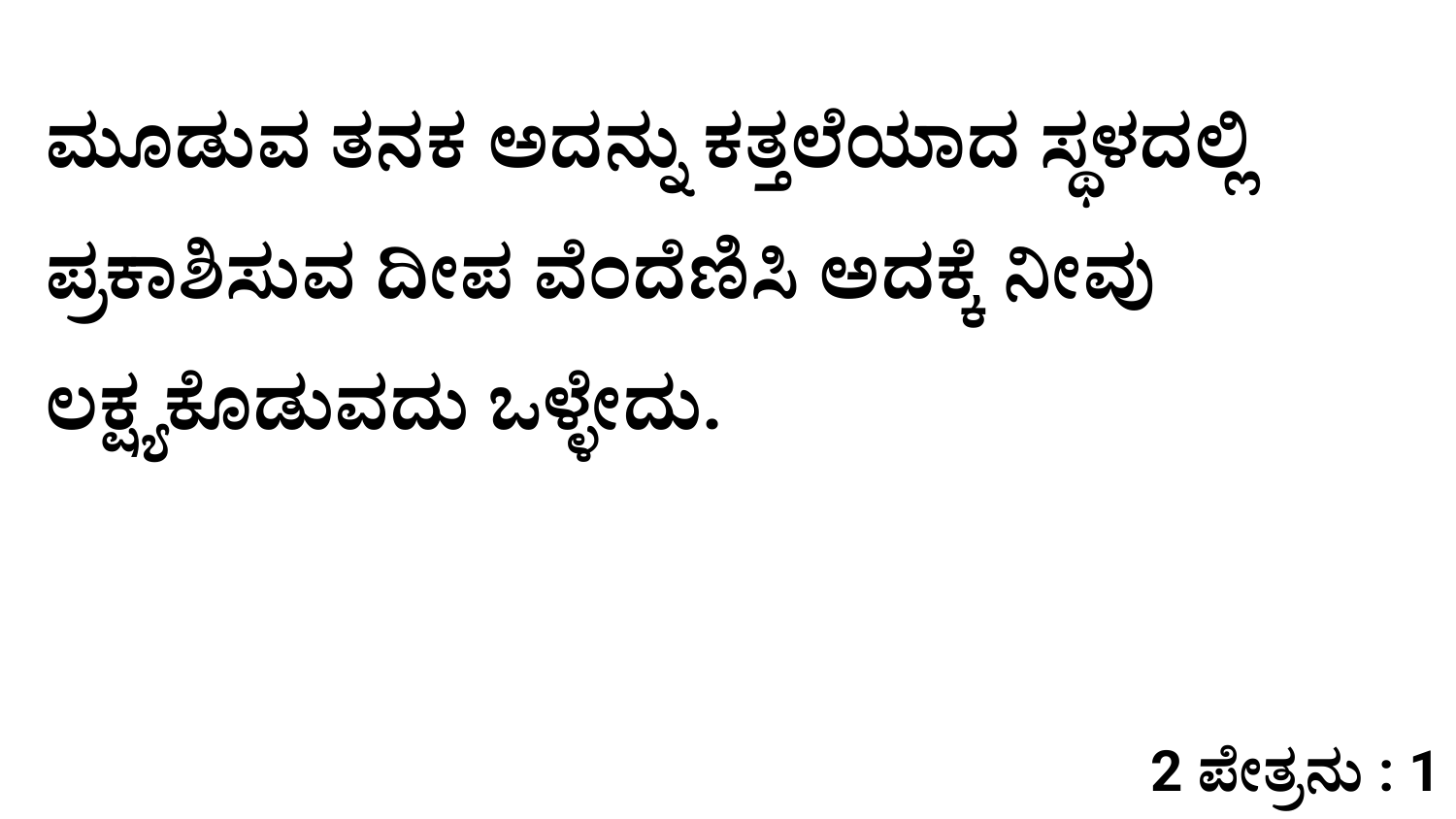

ಮೂಡುವ ತನಕ ಅದನ್ನು ಕತ್ತಲೆಯಾದ ಸ್ಥಳದಲ್ಲಿ ಪ್ರಕಾಶಿಸುವ ದೀಪ ವೆಂದೆಣಿಸಿ ಅದಕ್ಕೆ ನೀವು ಲಕ್ಷ್ಯಕೊಡುವದು ಒಳ್ಳೇದು.
2 ಪೇತ್ರನು : 1